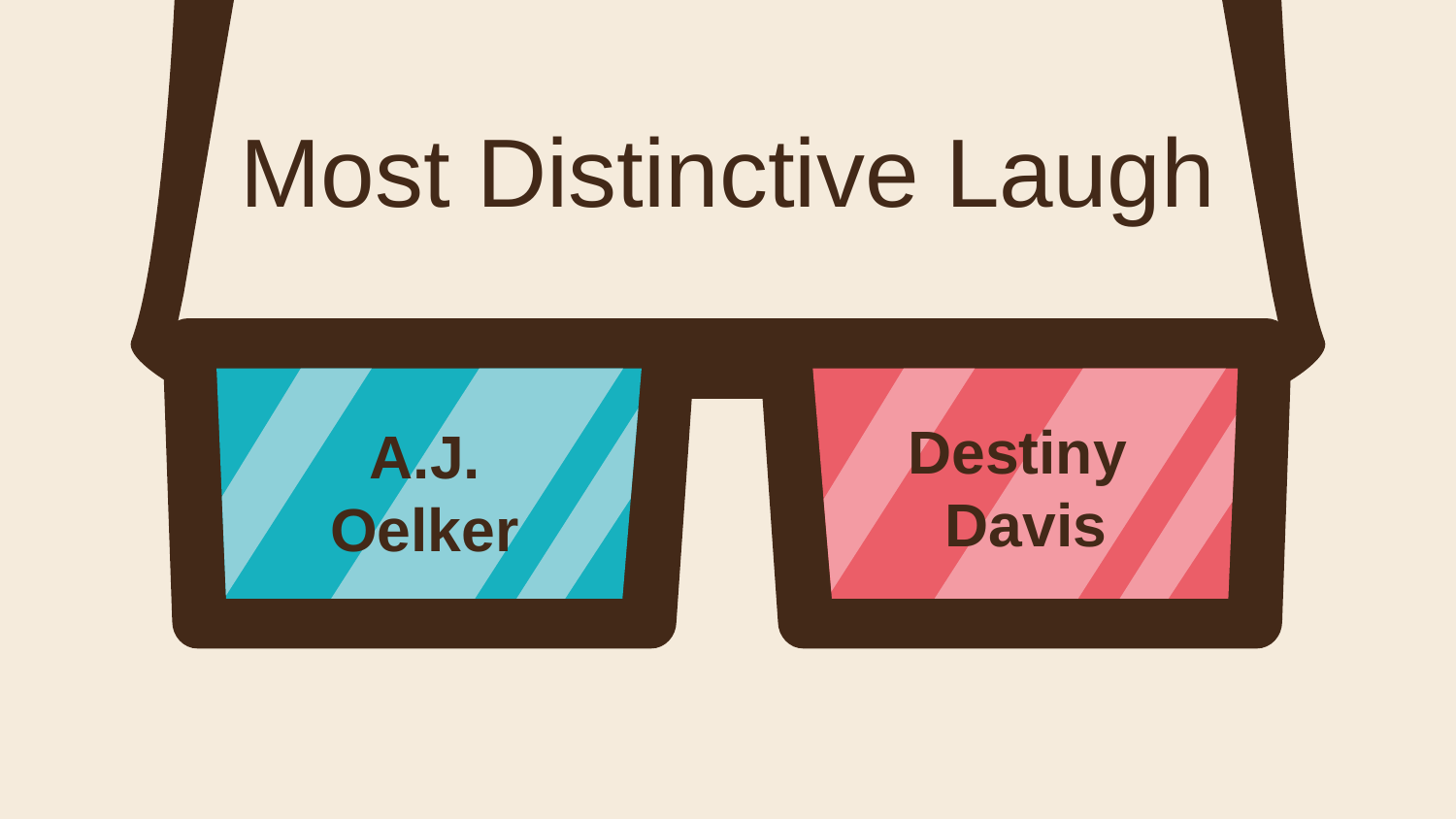

# Most Distinctive Laugh
A.J.
Oelker
Destiny
Davis